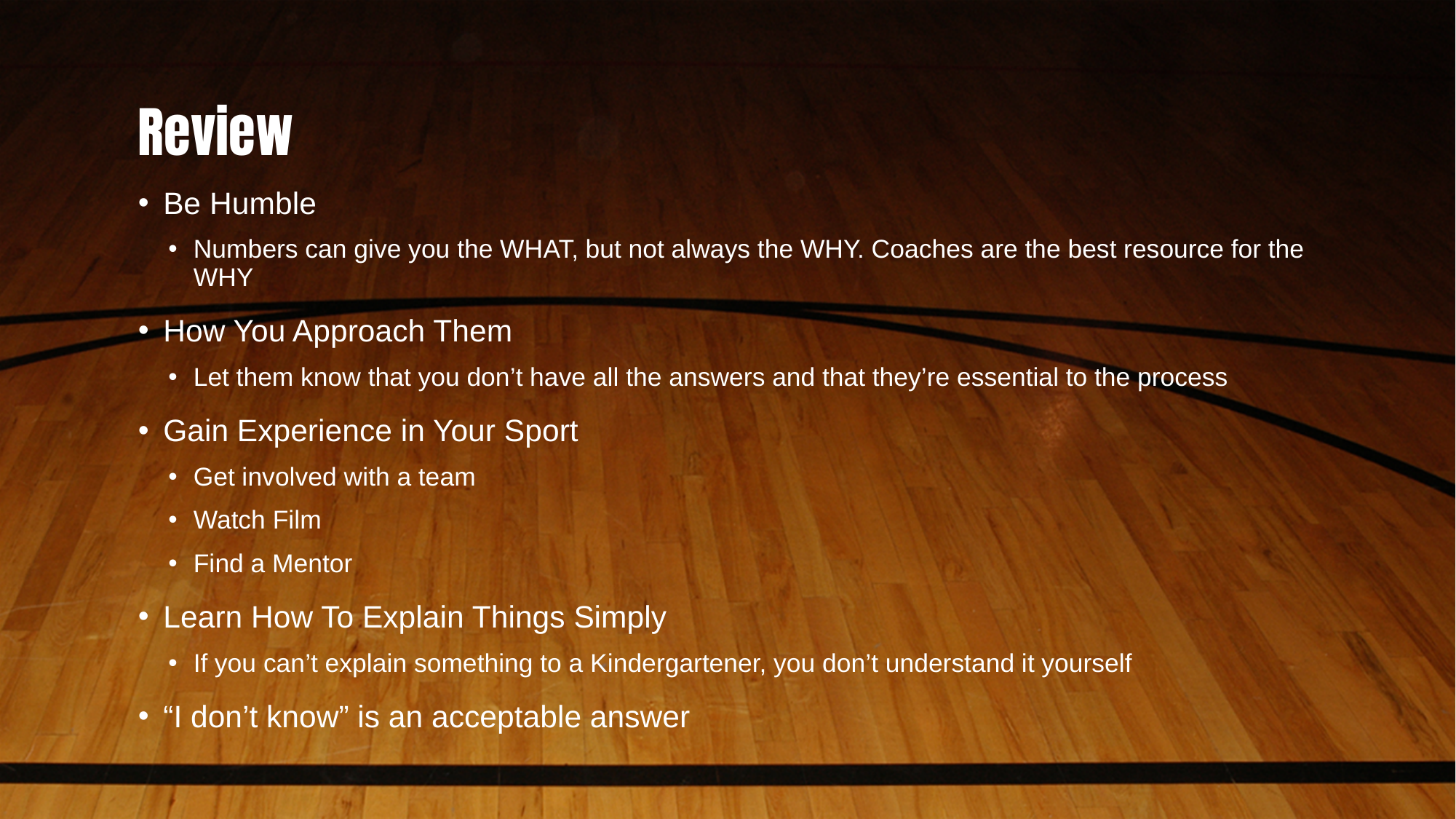

# Review
Be Humble
Numbers can give you the WHAT, but not always the WHY. Coaches are the best resource for the WHY
How You Approach Them
Let them know that you don’t have all the answers and that they’re essential to the process
Gain Experience in Your Sport
Get involved with a team
Watch Film
Find a Mentor
Learn How To Explain Things Simply
If you can’t explain something to a Kindergartener, you don’t understand it yourself
“I don’t know” is an acceptable answer